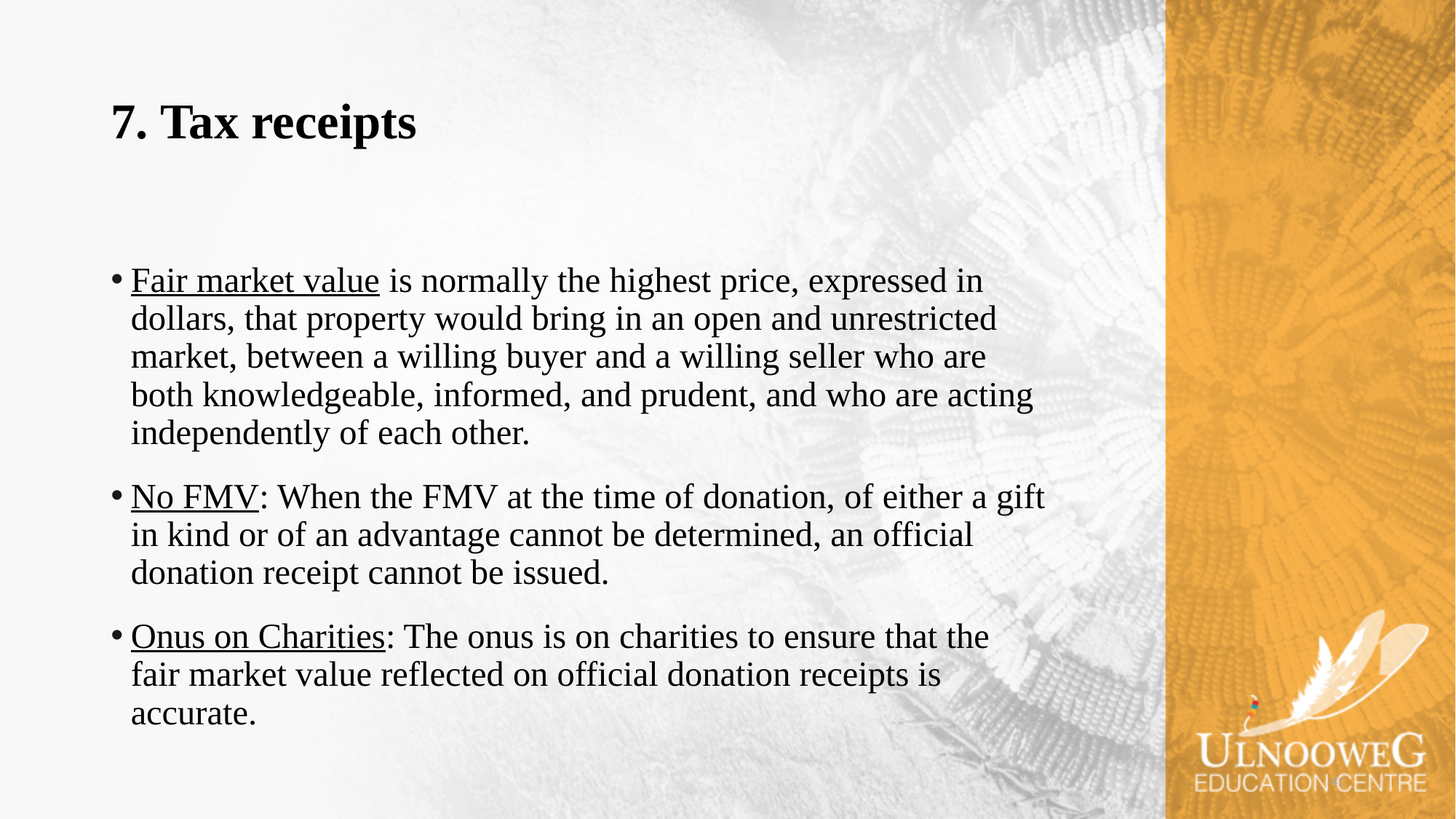

# 7. Tax receipts

Fair market value is normally the highest price, expressed in dollars, that property would bring in an open and unrestricted market, between a willing buyer and a willing seller who are both knowledgeable, informed, and prudent, and who are acting independently of each other.
No FMV: When the FMV at the time of donation, of either a gift in kind or of an advantage cannot be determined, an official donation receipt cannot be issued.
Onus on Charities: The onus is on charities to ensure that the fair market value reflected on official donation receipts is accurate.

41